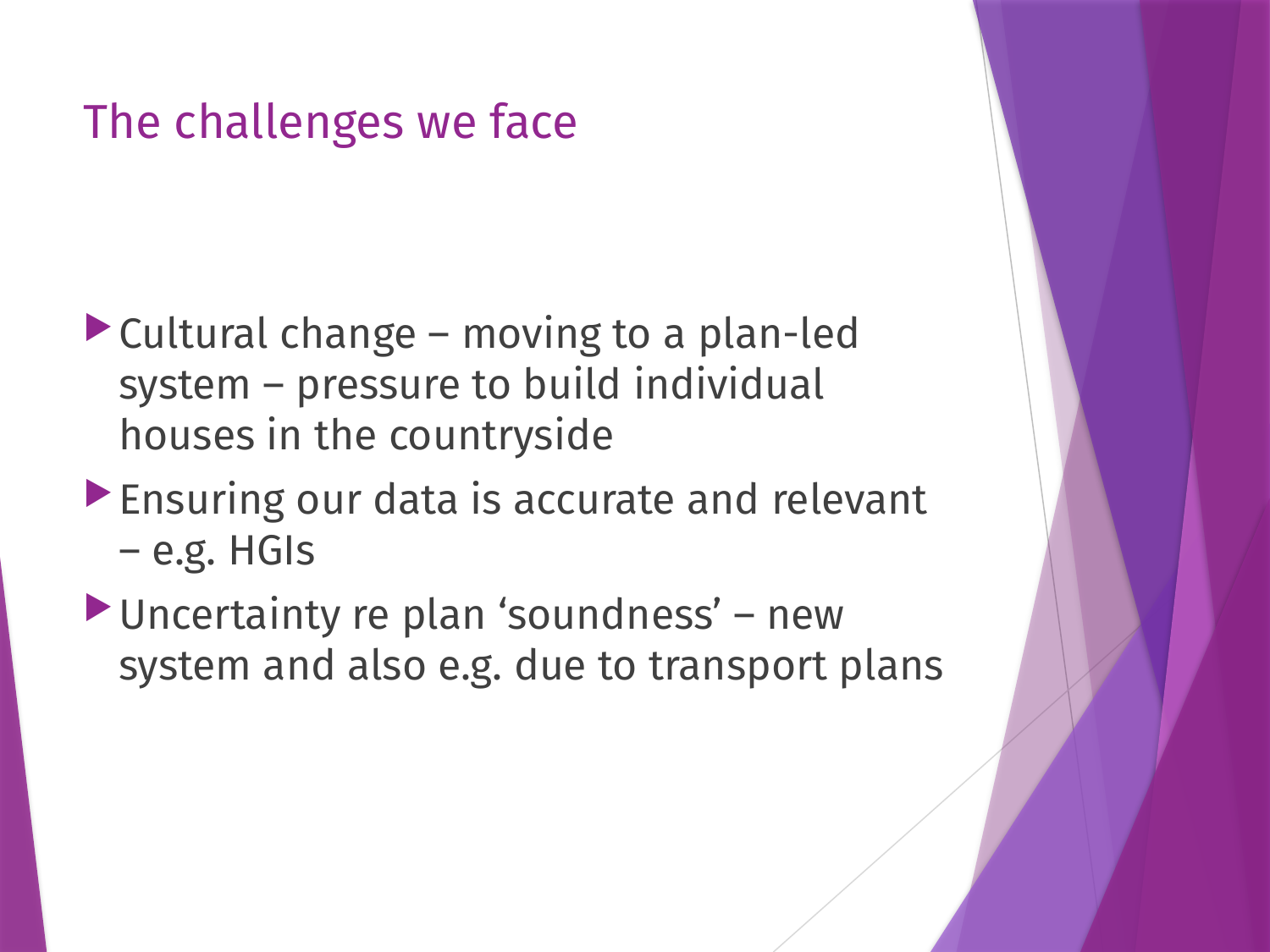

# The challenges we face
Cultural change – moving to a plan-led system – pressure to build individual houses in the countryside
Ensuring our data is accurate and relevant – e.g. HGIs
Uncertainty re plan ‘soundness’ – new system and also e.g. due to transport plans